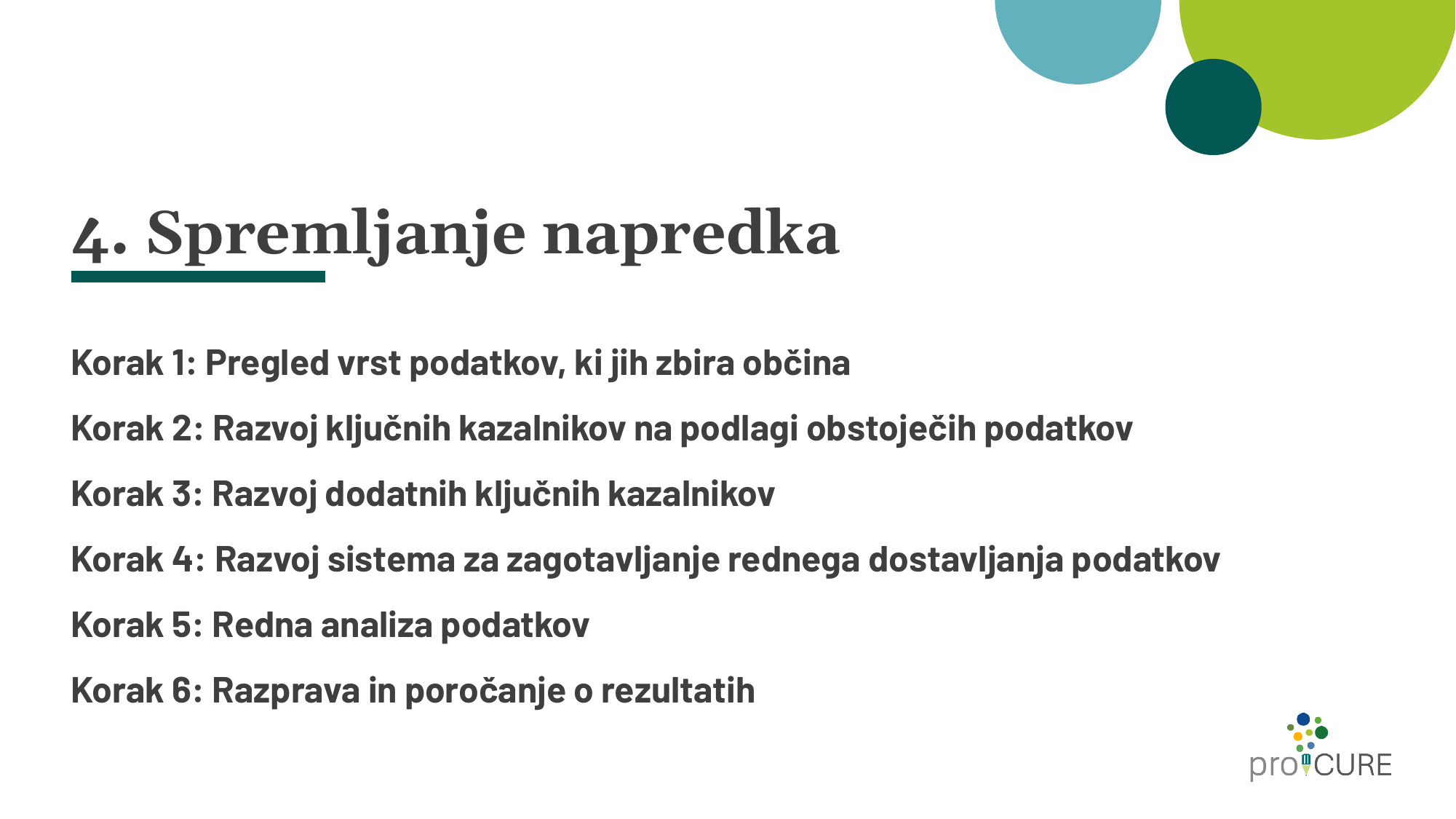

# 4. Spremljanje napredka
Korak 1: Pregled vrst podatkov, ki jih zbira občina
Korak 2: Razvoj ključnih kazalnikov na podlagi obstoječih podatkov
Korak 3: Razvoj dodatnih ključnih kazalnikov
Korak 4: Razvoj sistema za zagotavljanje rednega dostavljanja podatkov
Korak 5: Redna analiza podatkov
Korak 6: Razprava in poročanje o rezultatih